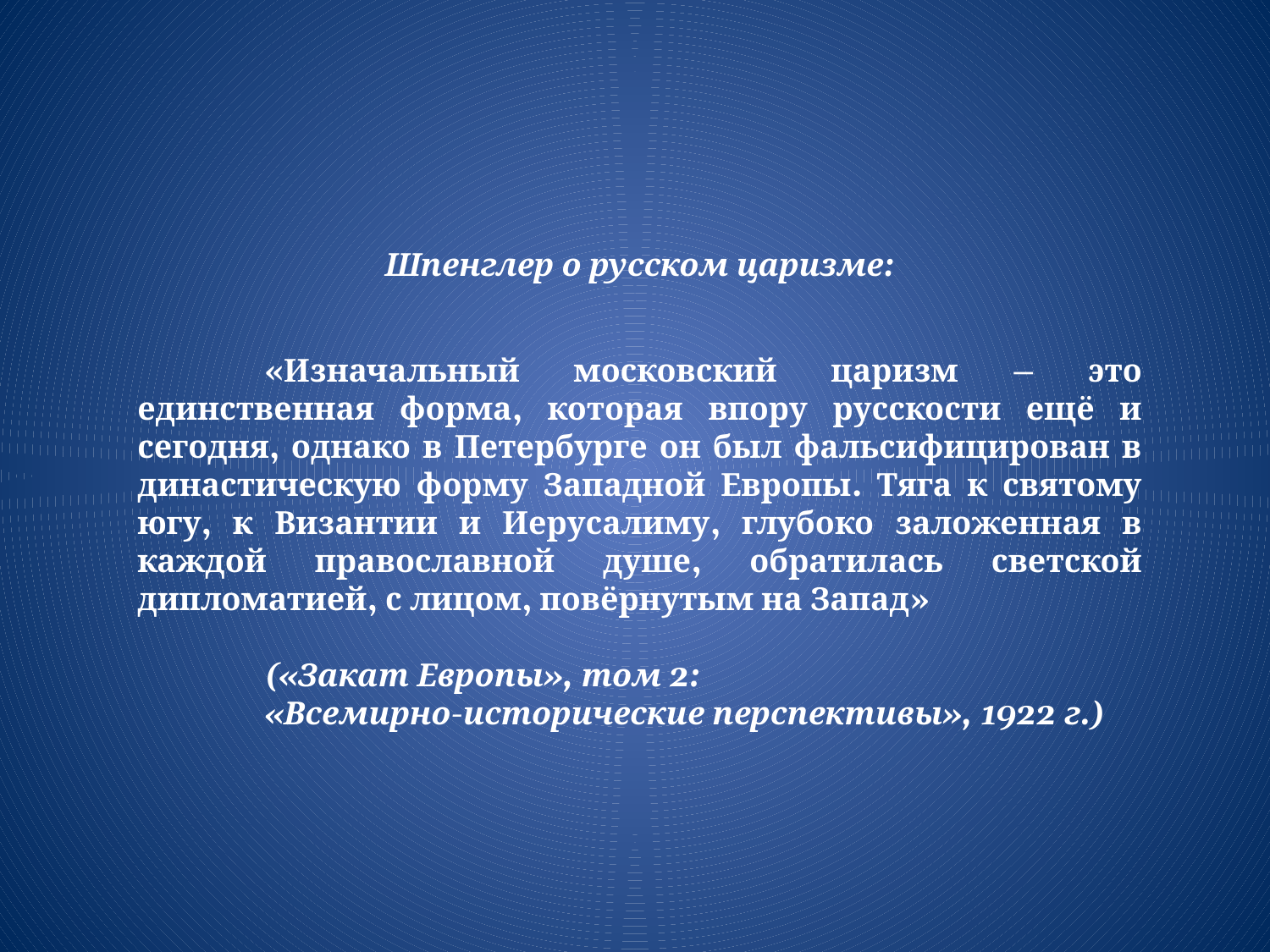

Шпенглер о русском царизме:

	«Изначальный московский царизм – это единственная форма, которая впору русскости ещё и сегодня, однако в Петербурге он был фальсифицирован в династическую форму Западной Европы. Тяга к святому югу, к Византии и Иерусалиму, глубоко заложенная в каждой православной душе, обратилась светской дипломатией, с лицом, повёрнутым на Запад»

	(«Закат Европы», том 2:
	«Всемирно-исторические перспективы», 1922 г.)